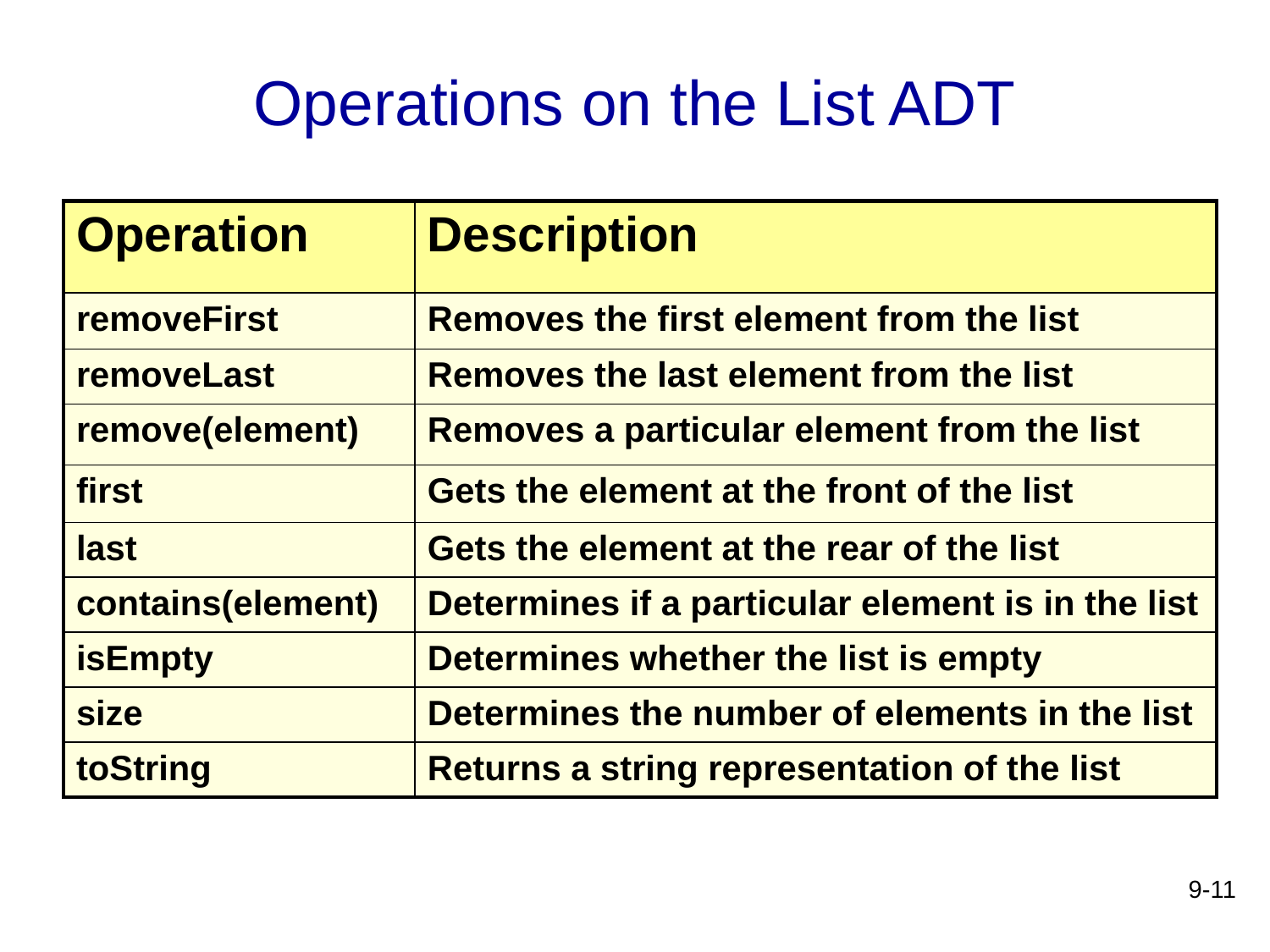

# Operations on the List ADT
| Operation | Description |
| --- | --- |
| removeFirst | Removes the first element from the list |
| removeLast | Removes the last element from the list |
| remove(element) | Removes a particular element from the list |
| first | Gets the element at the front of the list |
| last | Gets the element at the rear of the list |
| contains(element) | Determines if a particular element is in the list |
| isEmpty | Determines whether the list is empty |
| size | Determines the number of elements in the list |
| toString | Returns a string representation of the list |
9-11